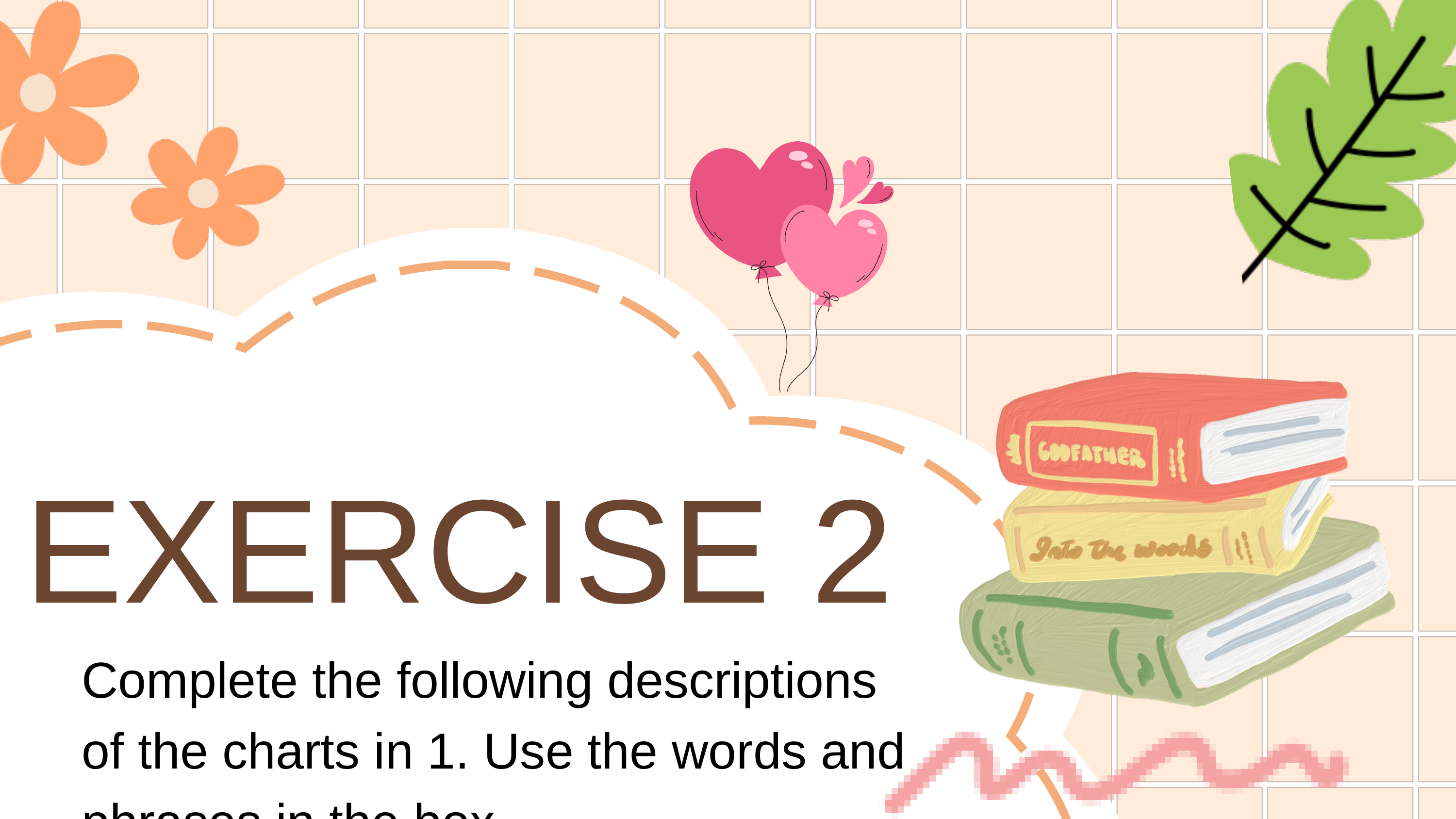

EXERCISE 2

Complete the following descriptions of the charts in 1. Use the words and phrases in the box.